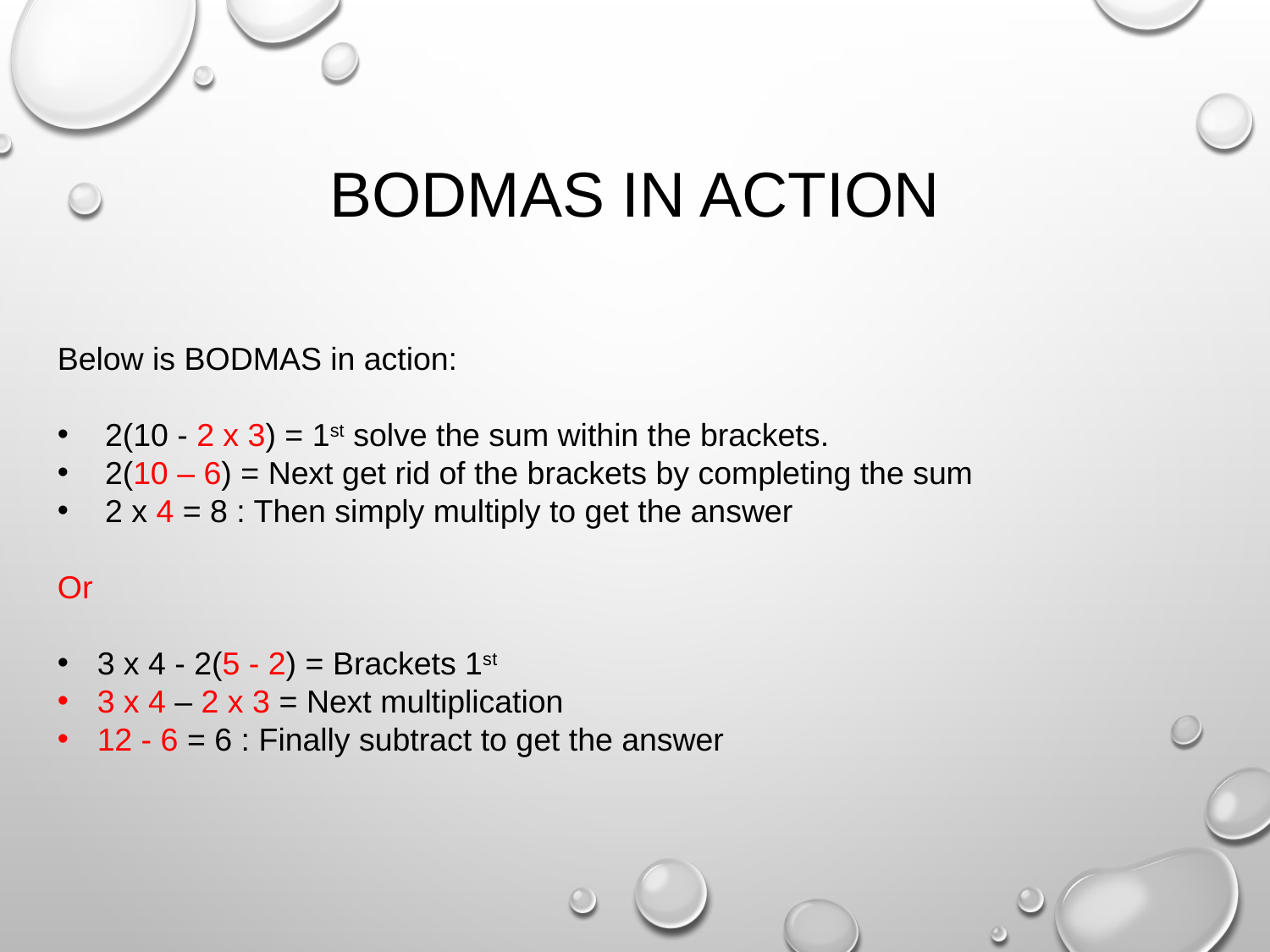

# BODMAS in action

Below is BODMAS in action:

2(10 - 2 x 3) = 1st solve the sum within the brackets.
2(10 – 6) = Next get rid of the brackets by completing the sum
2 x 4 = 8 : Then simply multiply to get the answer

Or

3 x 4 - 2(5 - 2) = Brackets 1st
3 x 4 – 2 x 3 = Next multiplication
12 - 6 = 6 : Finally subtract to get the answer